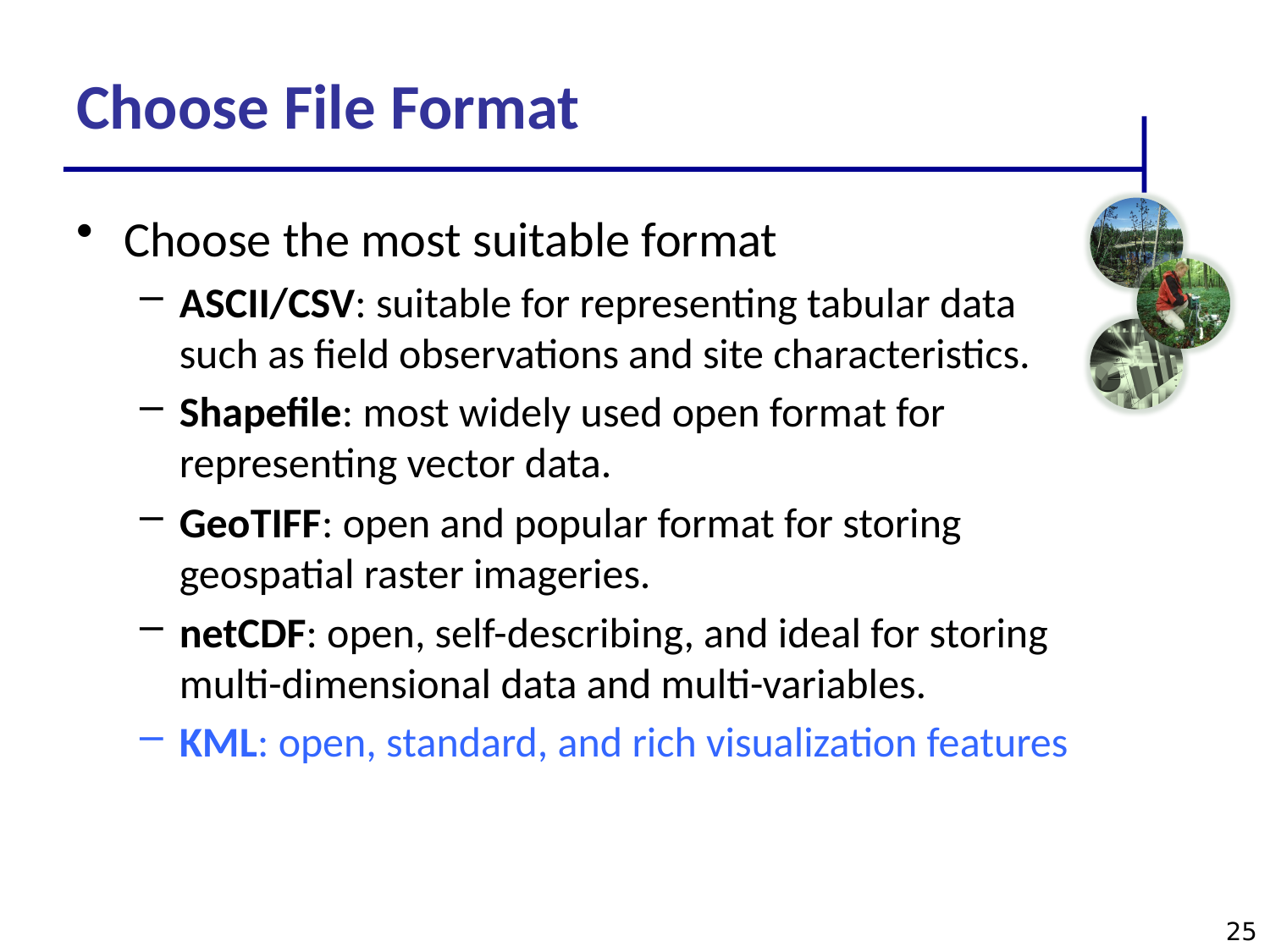

# Choose File Format
Choose the most suitable format
ASCII/CSV: suitable for representing tabular data such as field observations and site characteristics.
Shapefile: most widely used open format for representing vector data.
GeoTIFF: open and popular format for storing geospatial raster imageries.
netCDF: open, self-describing, and ideal for storing multi-dimensional data and multi-variables.
KML: open, standard, and rich visualization features
25